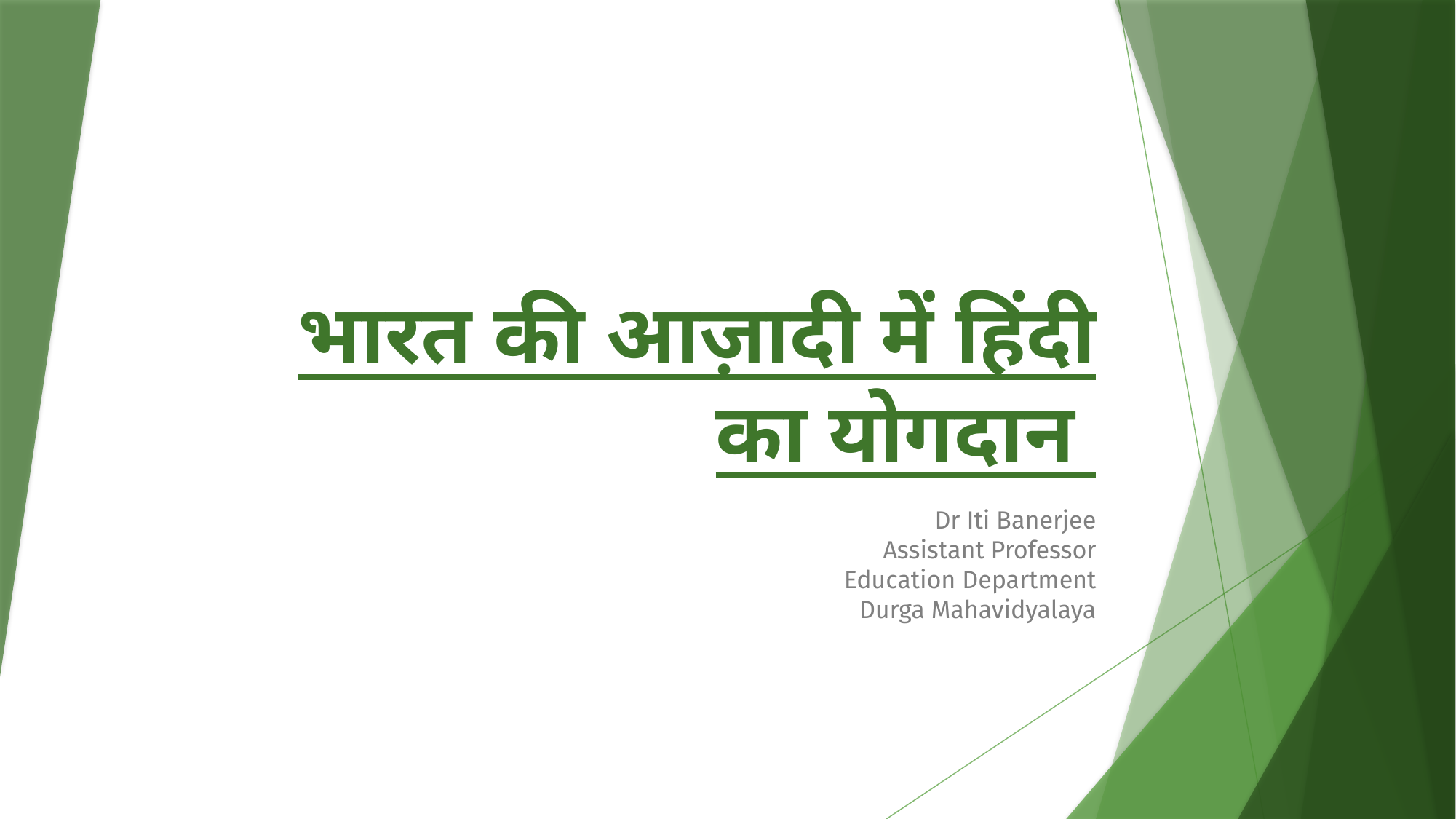

# भारत की आज़ादी में हिंदी का योगदान
Dr Iti Banerjee
Assistant Professor
Education Department
Durga Mahavidyalaya